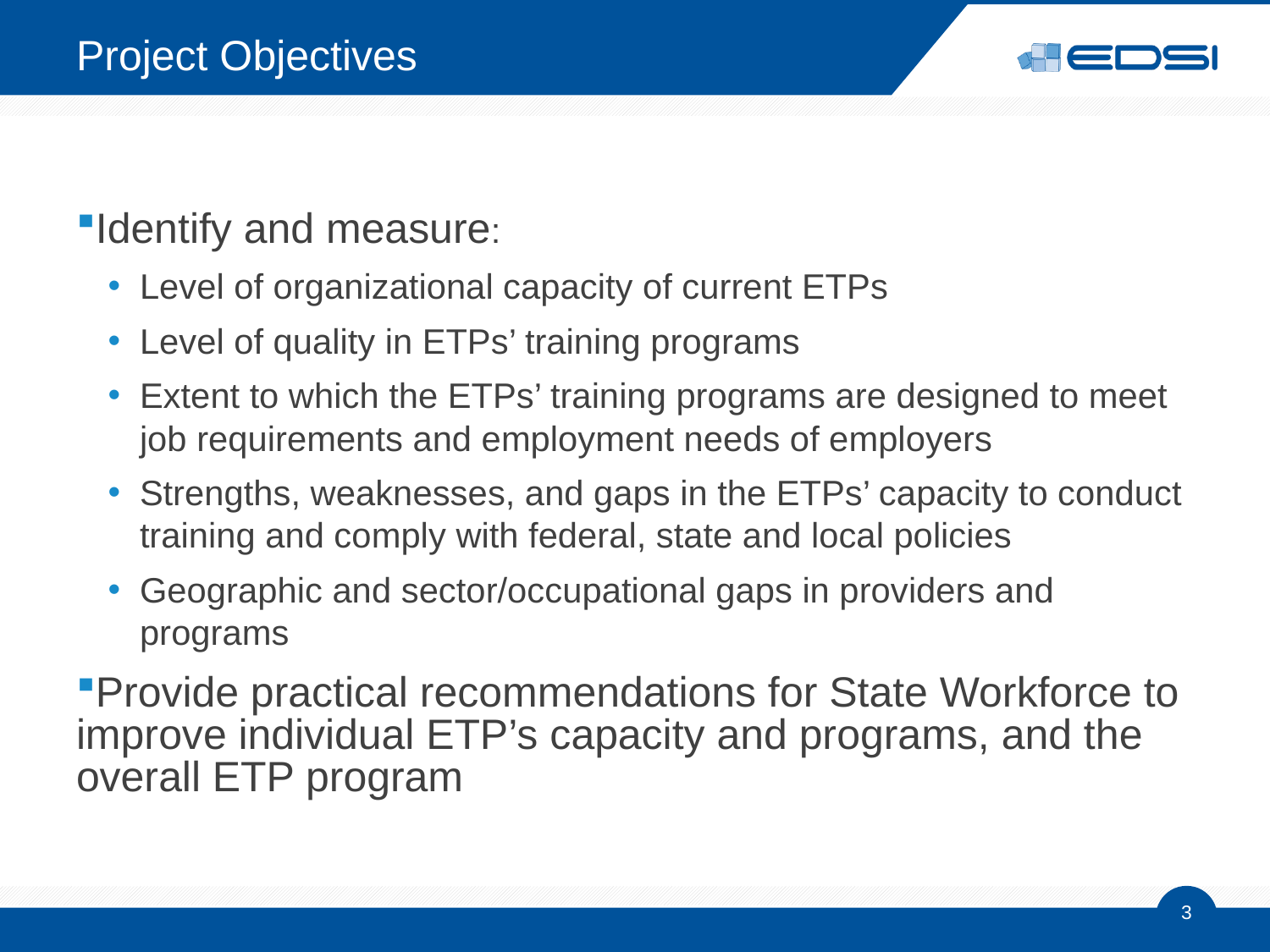

# Project Objectives
Identify and measure:
Level of organizational capacity of current ETPs
Level of quality in ETPs’ training programs
Extent to which the ETPs’ training programs are designed to meet job requirements and employment needs of employers
Strengths, weaknesses, and gaps in the ETPs’ capacity to conduct training and comply with federal, state and local policies
Geographic and sector/occupational gaps in providers and programs
Provide practical recommendations for State Workforce to improve individual ETP’s capacity and programs, and the overall ETP program
3